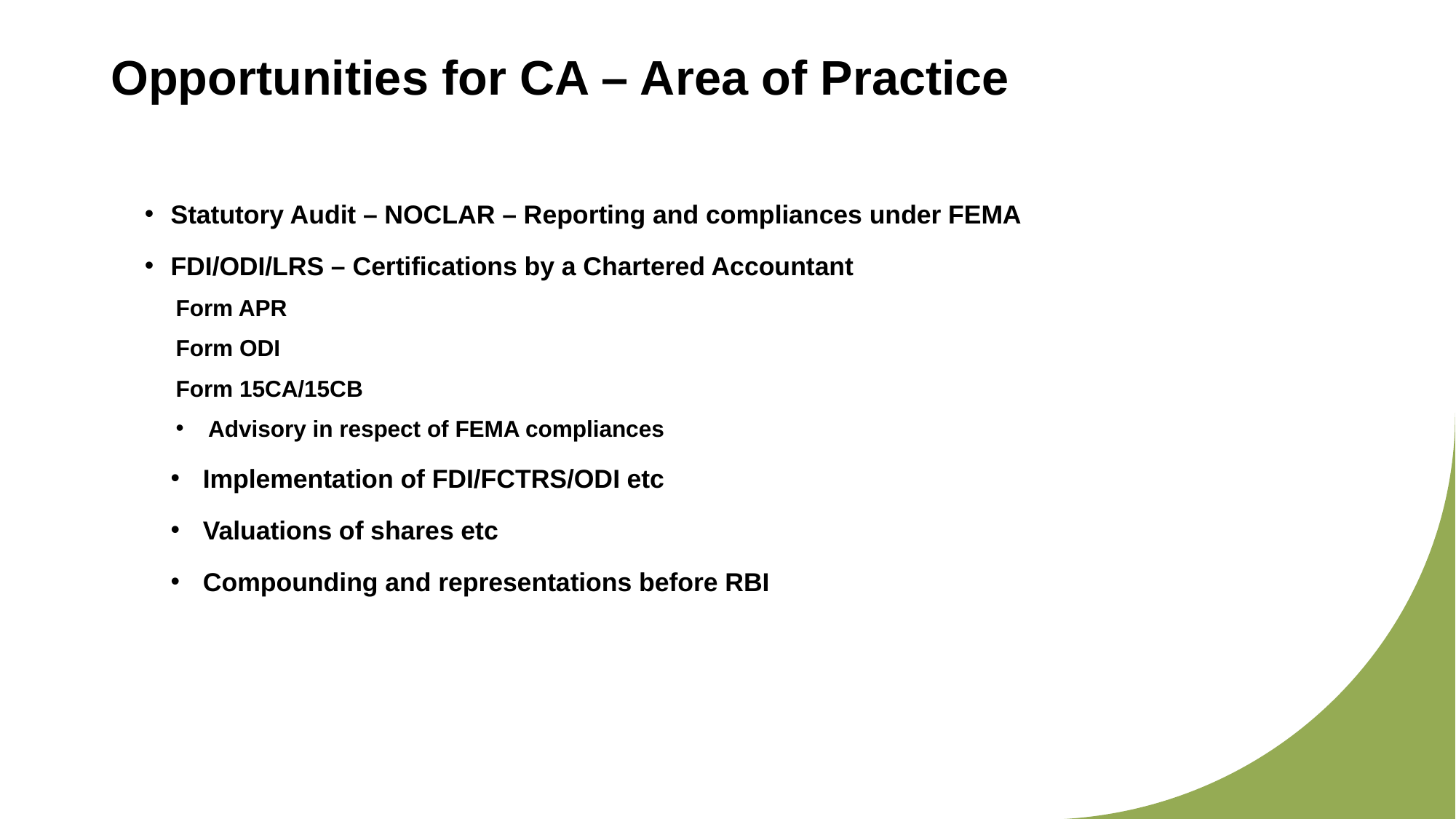

# Opportunities for CA – Area of Practice
Statutory Audit – NOCLAR – Reporting and compliances under FEMA
FDI/ODI/LRS – Certifications by a Chartered Accountant
	Form APR
	Form ODI
	Form 15CA/15CB
Advisory in respect of FEMA compliances
Implementation of FDI/FCTRS/ODI etc
Valuations of shares etc
Compounding and representations before RBI